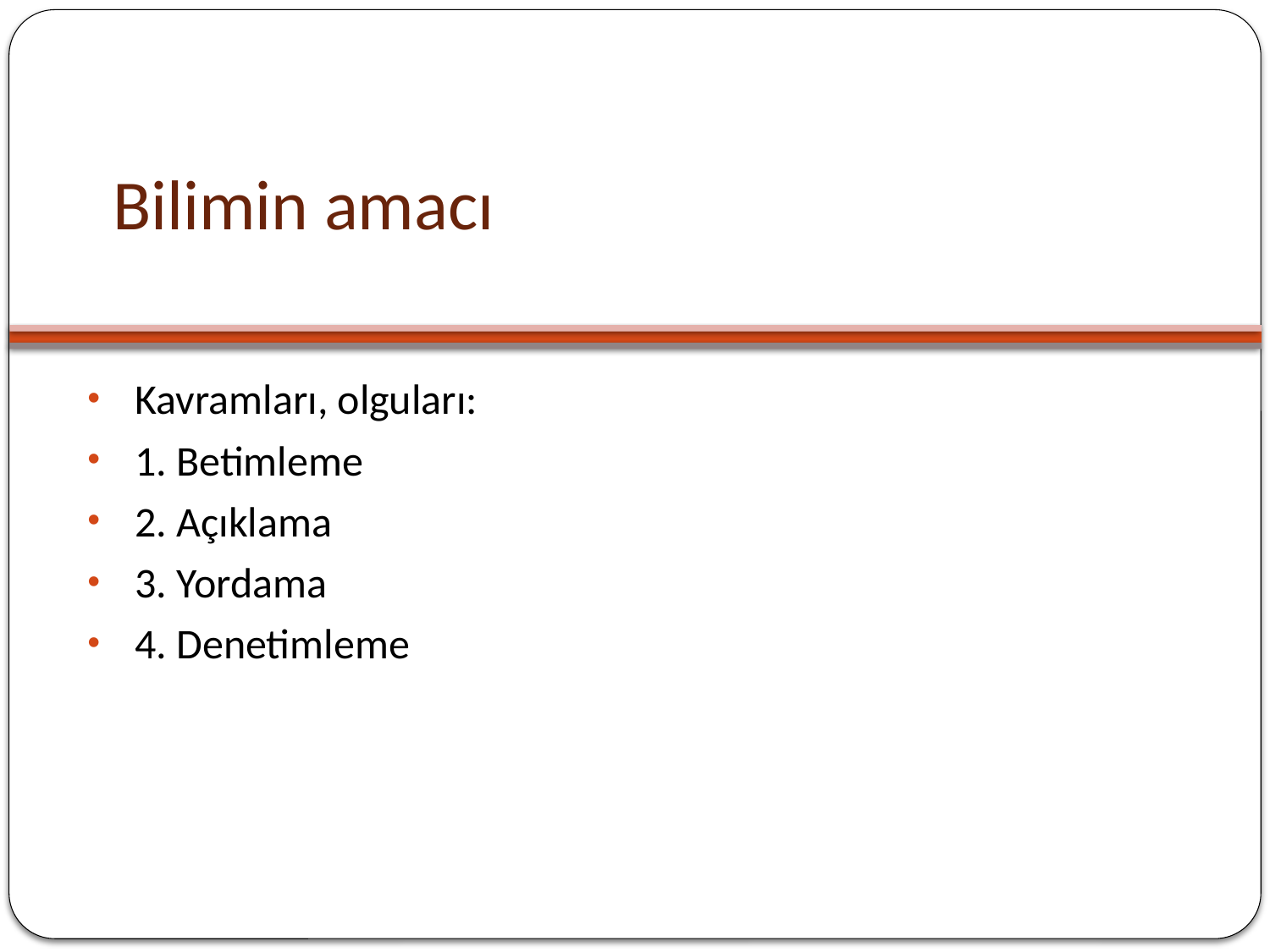

# Bilimin amacı
Kavramları, olguları:
1. Betimleme
2. Açıklama
3. Yordama
4. Denetimleme